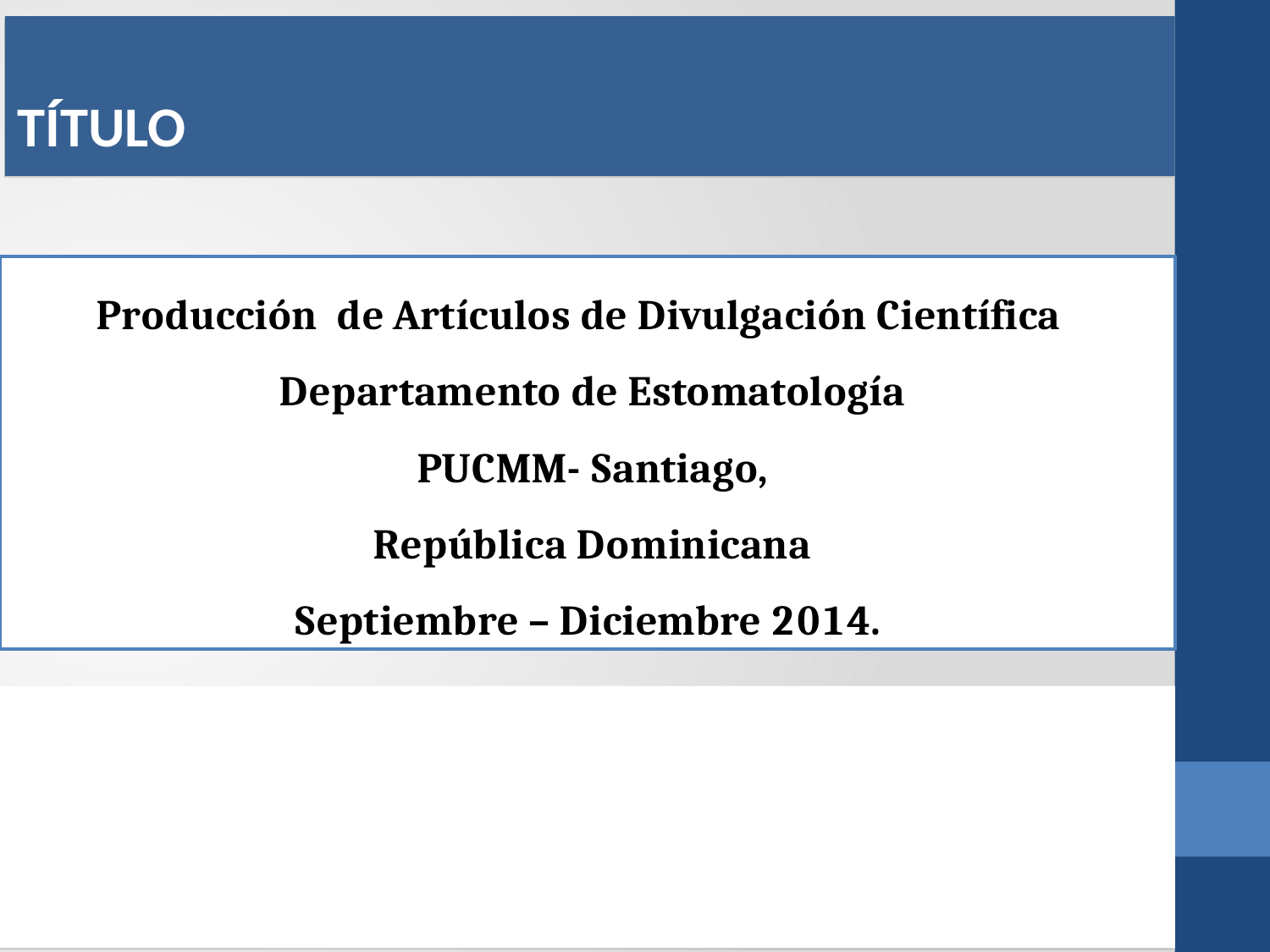

TÍTULO
Producción  de Artículos de Divulgación Científica
 Departamento de Estomatología
 PUCMM- Santiago,
 República Dominicana
Septiembre – Diciembre 2014.